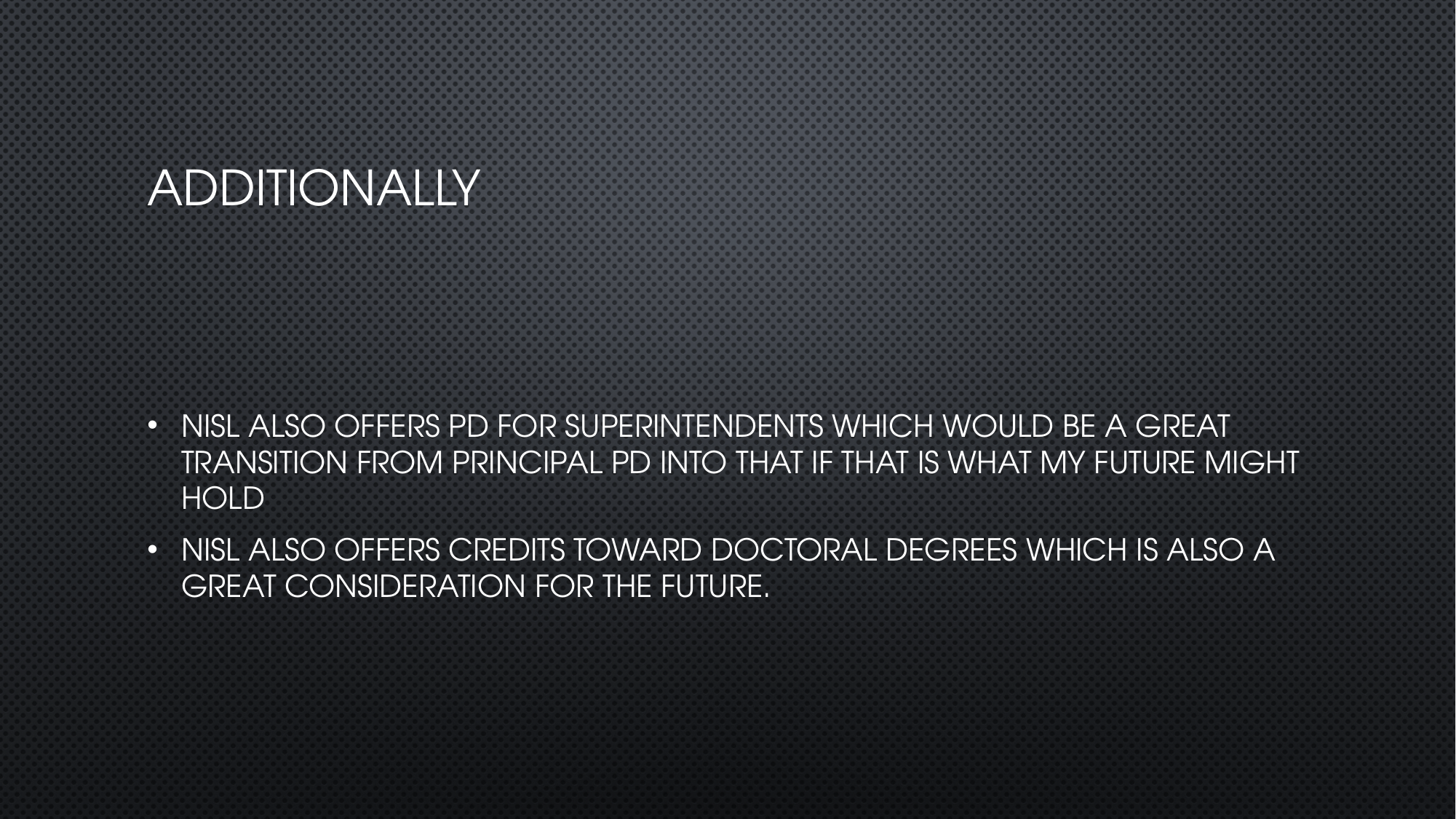

# Additionally
NISL also offers PD for superintendents which would be a great transition from principal pd into that if that is what my future might hold
NISL also offers credits toward doctoral degrees which is also a great consideration for the future.